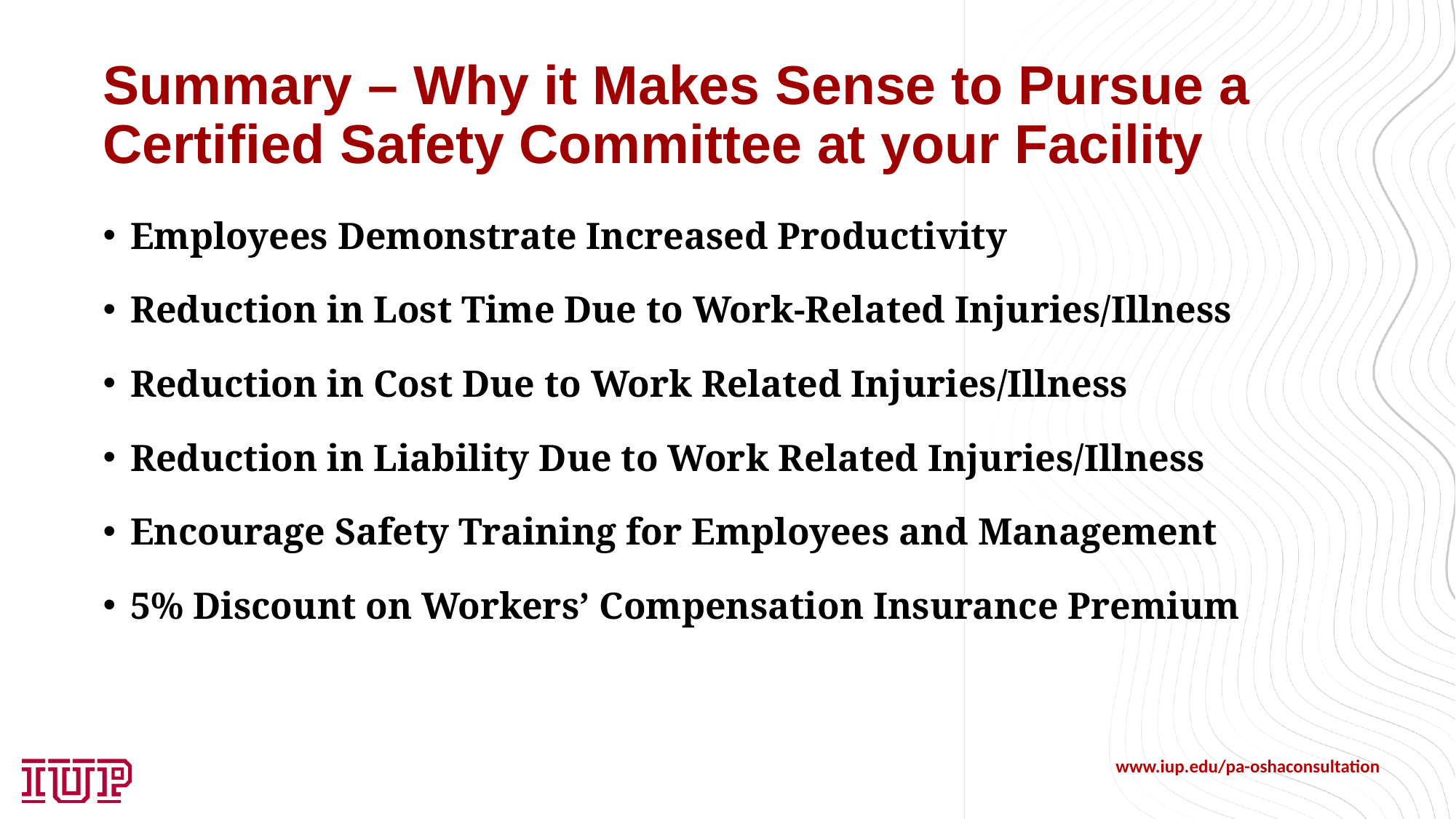

# Summary – Why it Makes Sense to Pursue a Certified Safety Committee at your Facility
Employees Demonstrate Increased Productivity
Reduction in Lost Time Due to Work-Related Injuries/Illness
Reduction in Cost Due to Work Related Injuries/Illness
Reduction in Liability Due to Work Related Injuries/Illness
Encourage Safety Training for Employees and Management
5% Discount on Workers’ Compensation Insurance Premium
www.iup.edu/pa-oshaconsultation